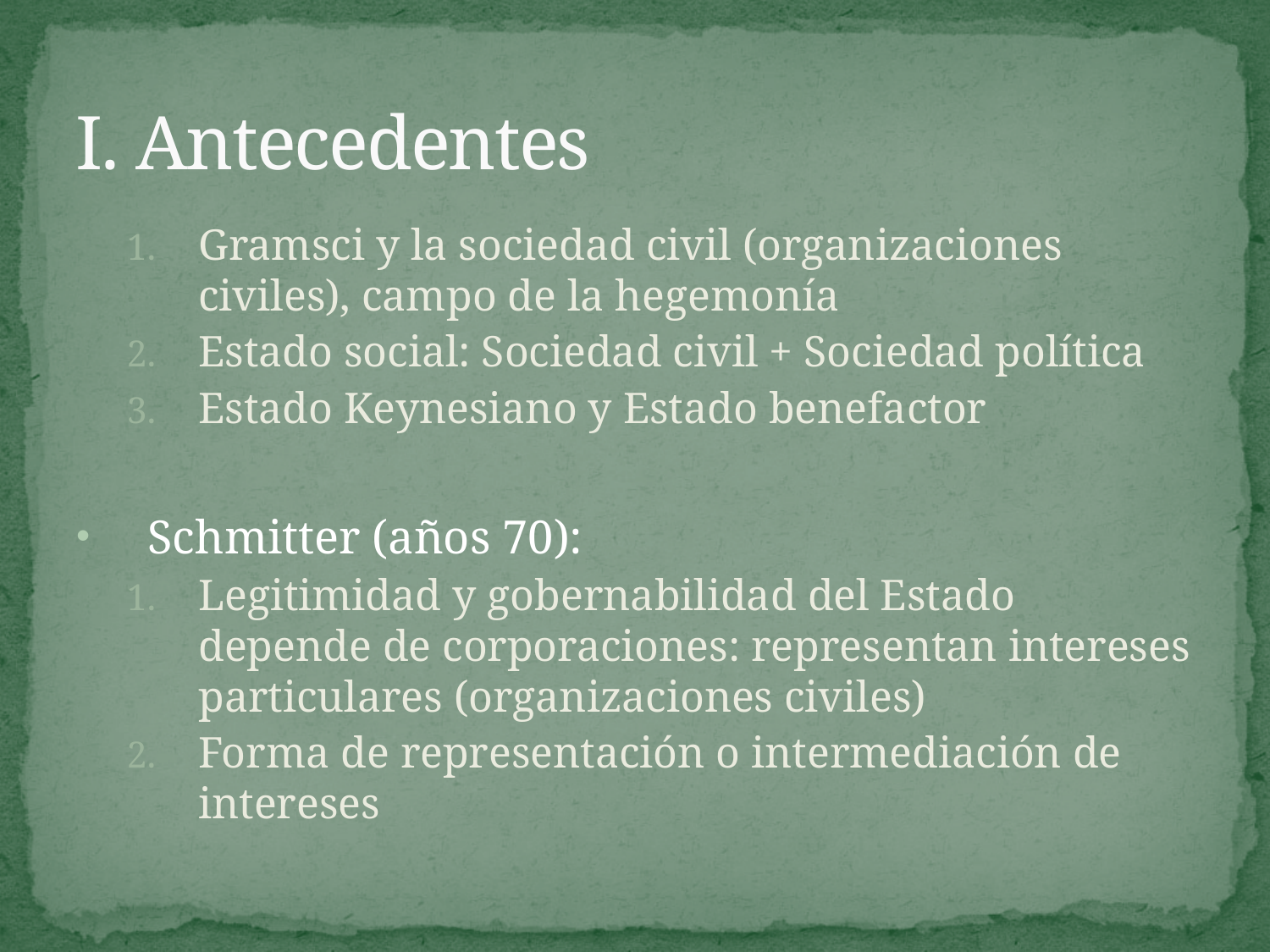

# I. Antecedentes
Gramsci y la sociedad civil (organizaciones civiles), campo de la hegemonía
Estado social: Sociedad civil + Sociedad política
Estado Keynesiano y Estado benefactor

Schmitter (años 70):
Legitimidad y gobernabilidad del Estado depende de corporaciones: representan intereses particulares (organizaciones civiles)
Forma de representación o intermediación de intereses